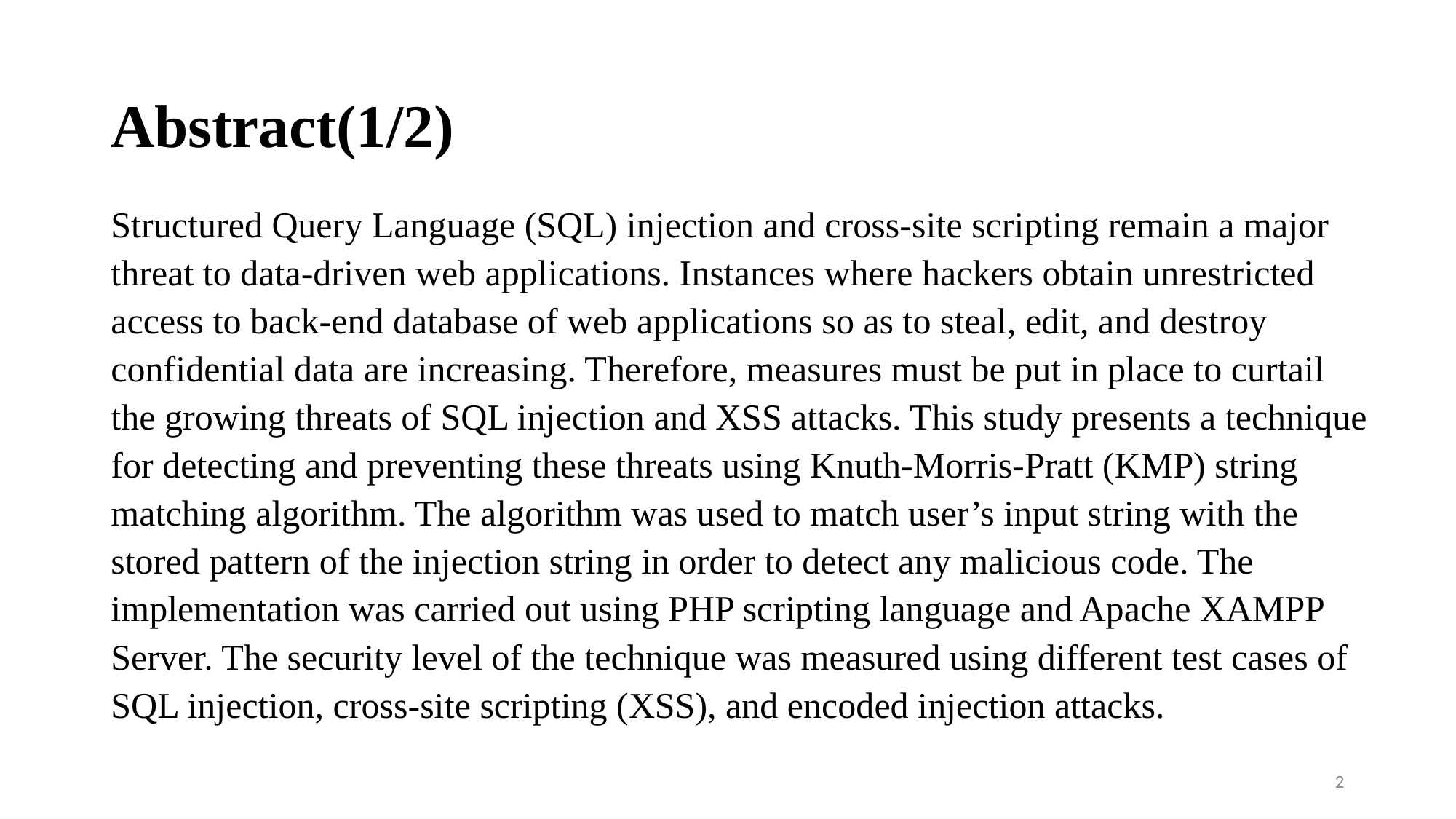

# Abstract(1/2)
Structured Query Language (SQL) injection and cross-site scripting remain a major threat to data-driven web applications. Instances where hackers obtain unrestricted access to back-end database of web applications so as to steal, edit, and destroy confidential data are increasing. Therefore, measures must be put in place to curtail the growing threats of SQL injection and XSS attacks. This study presents a technique for detecting and preventing these threats using Knuth-Morris-Pratt (KMP) string matching algorithm. The algorithm was used to match user’s input string with the stored pattern of the injection string in order to detect any malicious code. The implementation was carried out using PHP scripting language and Apache XAMPP Server. The security level of the technique was measured using different test cases of SQL injection, cross-site scripting (XSS), and encoded injection attacks.
2